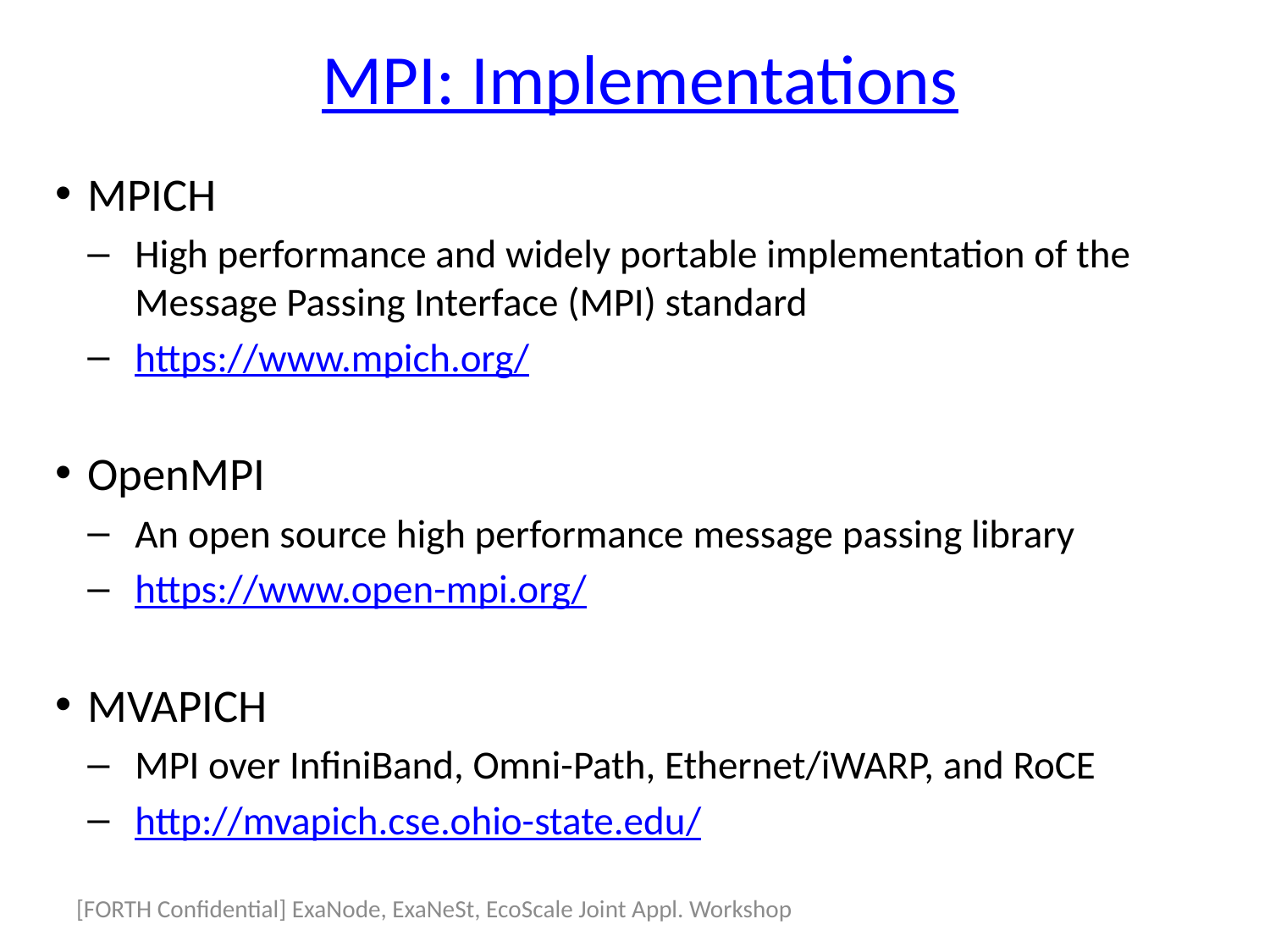

# MPI: Implementations
MPICH
High performance and widely portable implementation of the Message Passing Interface (MPI) standard
https://www.mpich.org/

OpenMPI
An open source high performance message passing library
https://www.open-mpi.org/

MVAPICH
MPI over InfiniBand, Omni-Path, Ethernet/iWARP, and RoCE
http://mvapich.cse.ohio-state.edu/
[FORTH Confidential] ExaNode, ExaNeSt, EcoScale Joint Appl. Workshop